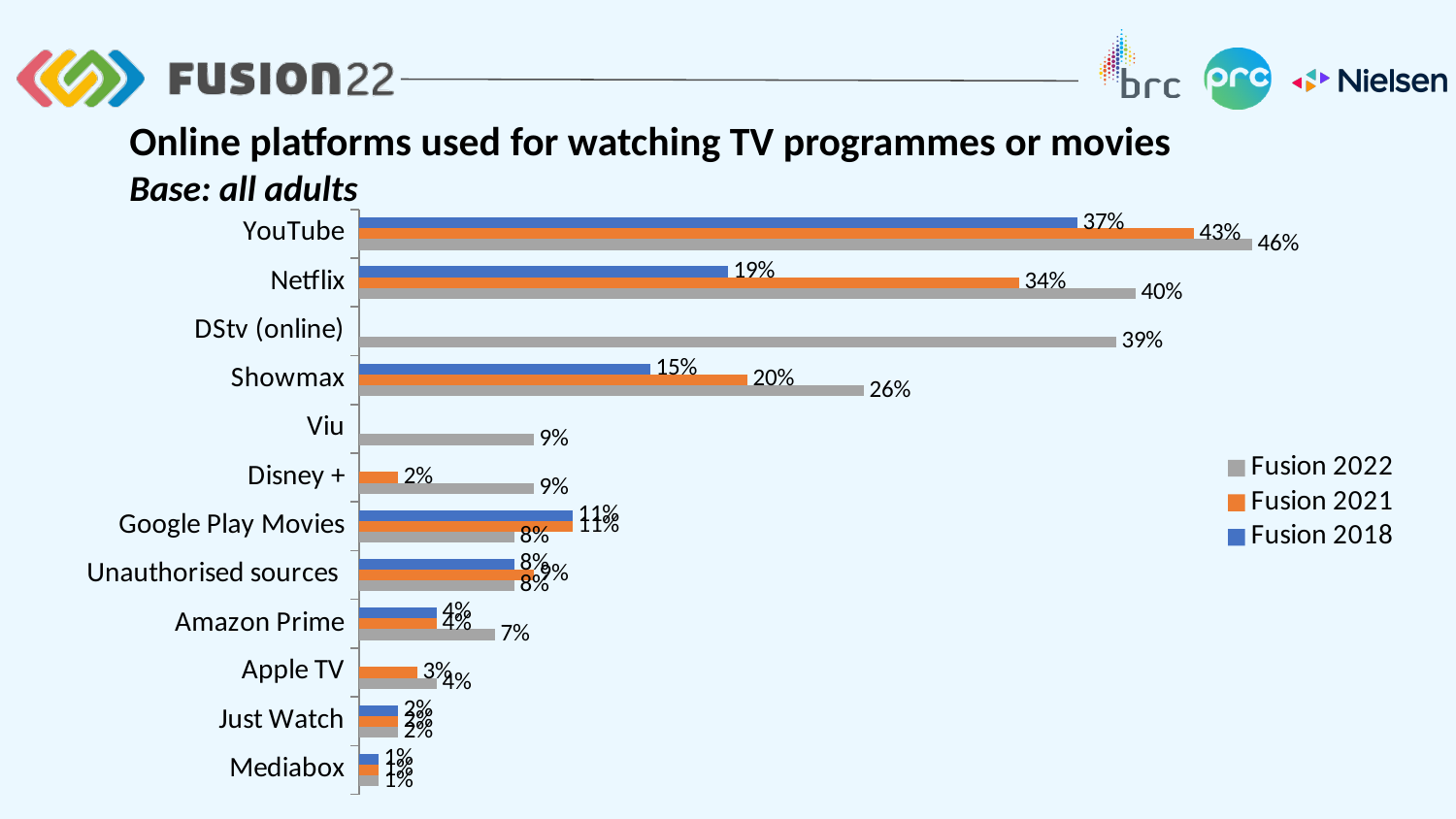

Online platforms used for watching TV programmes or movies
Base: all adults

### Chart

| Category | Fusion 2018 | Fusion 2021 | Fusion 2022 |
|---|---|---|---|
| YouTube | 0.37 | 0.43 | 0.46 |
| Netflix | 0.19 | 0.34 | 0.4 |
| DStv (online) | None | None | 0.39 |
| Showmax | 0.15 | 0.2 | 0.26 |
| Viu | None | None | 0.09 |
| Disney + | None | 0.02 | 0.09 |
| Google Play Movies | 0.11 | 0.11 | 0.08 |
| Unauthorised sources  | 0.08 | 0.09 | 0.08 |
| Amazon Prime | 0.04 | 0.04 | 0.07 |
| Apple TV | None | 0.03 | 0.04 |
| Just Watch | 0.02 | 0.02 | 0.02 |
| Mediabox | 0.01 | 0.01 | 0.01 |